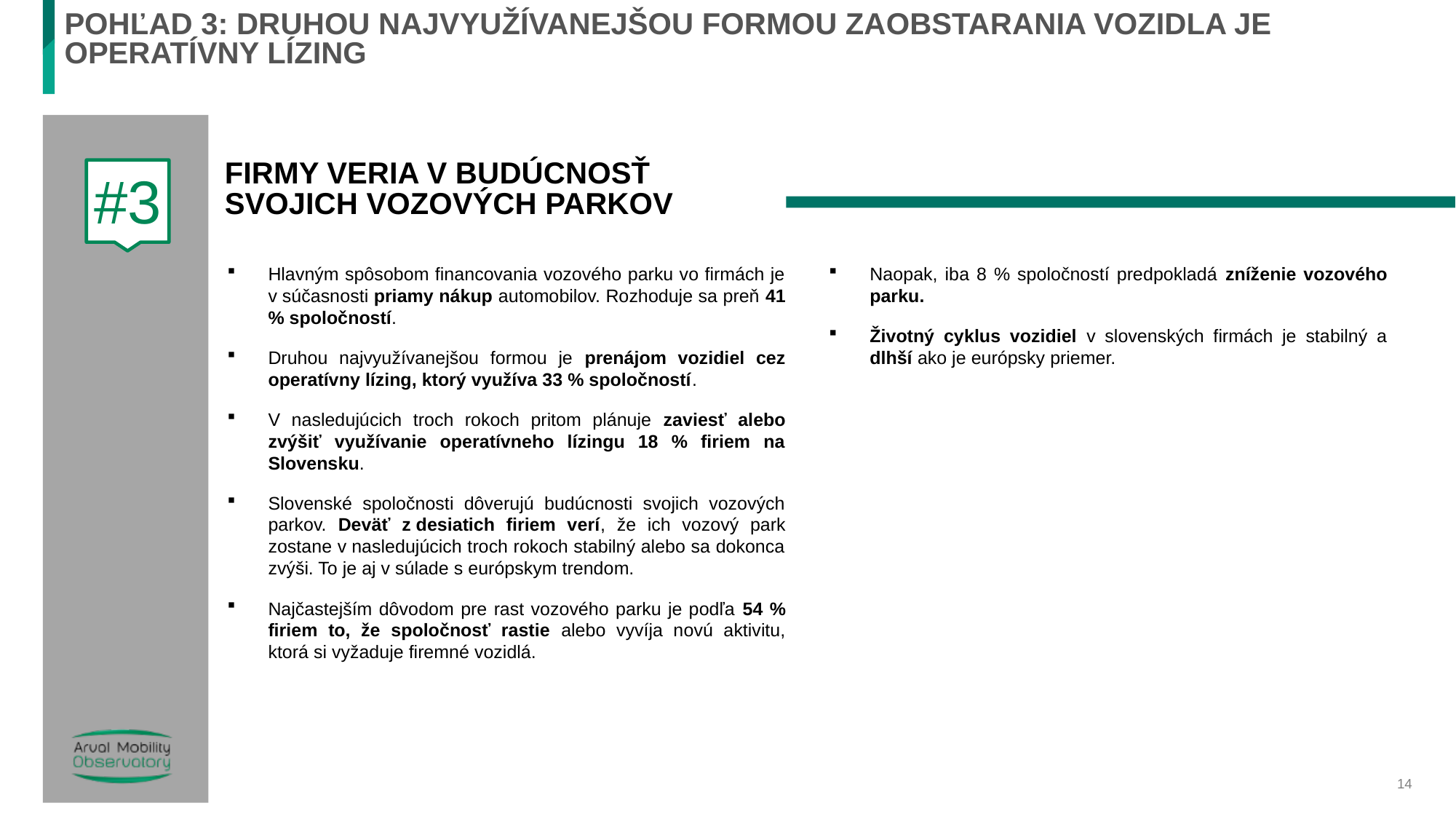

# POHĽAD 3: Druhou najvyužívanejšou formou zaobstarania vozidla je operatívny lízing
FIRMY VERIA V BUDÚCNOSŤ SVOJICH VOZOVÝCH PARKOV

#3

Hlavným spôsobom financovania vozového parku vo firmách je v súčasnosti priamy nákup automobilov. Rozhoduje sa preň 41 % spoločností.
Druhou najvyužívanejšou formou je prenájom vozidiel cez operatívny lízing, ktorý využíva 33 % spoločností.
V nasledujúcich troch rokoch pritom plánuje zaviesť alebo zvýšiť využívanie operatívneho lízingu 18 % firiem na Slovensku.
Slovenské spoločnosti dôverujú budúcnosti svojich vozových parkov. Deväť z desiatich firiem verí, že ich vozový park zostane v nasledujúcich troch rokoch stabilný alebo sa dokonca zvýši. To je aj v súlade s európskym trendom.
Najčastejším dôvodom pre rast vozového parku je podľa 54 % firiem to, že spoločnosť rastie alebo vyvíja novú aktivitu, ktorá si vyžaduje firemné vozidlá.
Naopak, iba 8 % spoločností predpokladá zníženie vozového parku.
Životný cyklus vozidiel v slovenských firmách je stabilný a dlhší ako je európsky priemer.

14